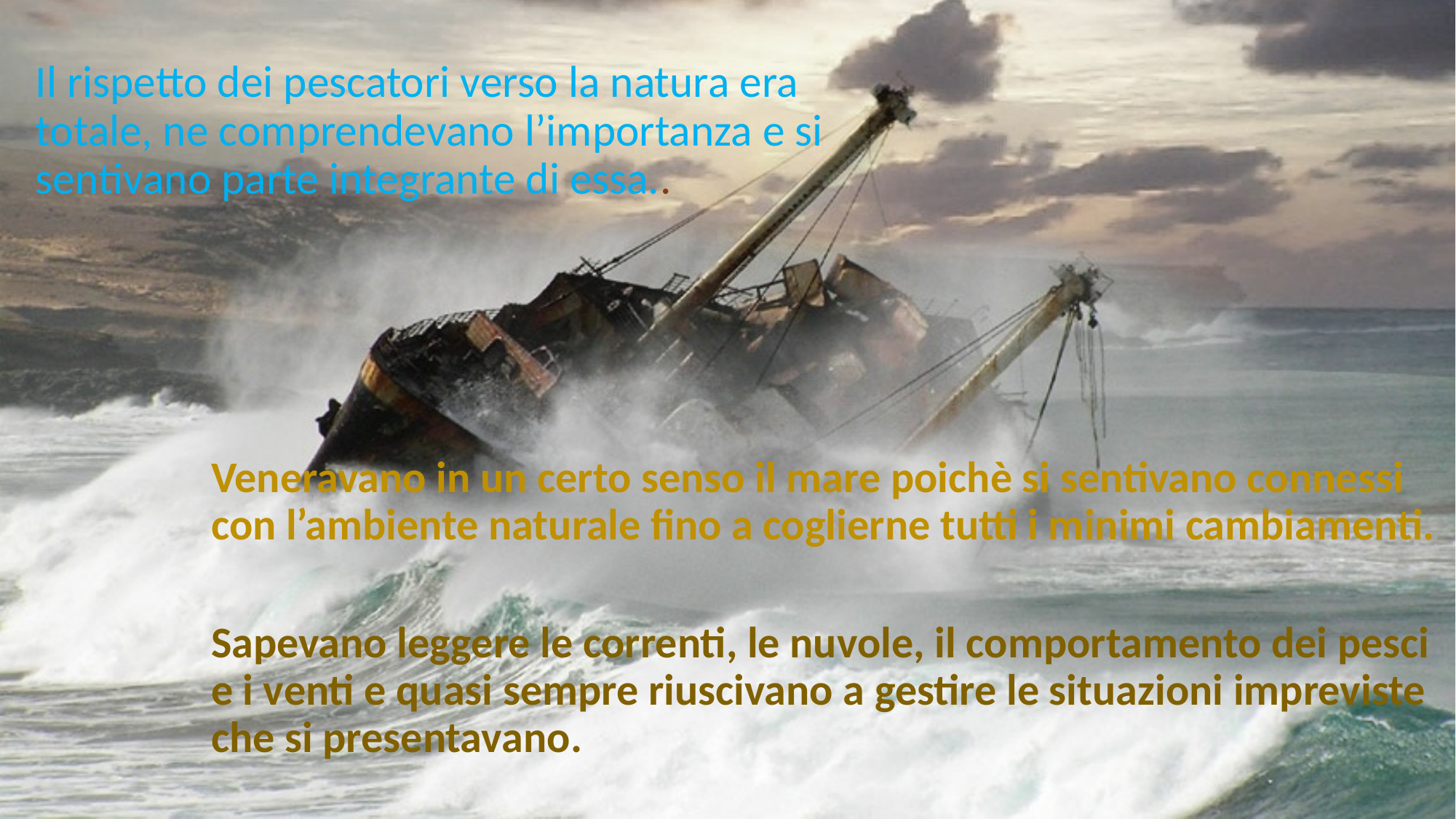

# Il rispetto dei pescatori verso la natura era totale, ne comprendevano l’importanza e si sentivano parte integrante di essa..

Veneravano in un certo senso il mare poichè si sentivano connessi con l’ambiente naturale fino a coglierne tutti i minimi cambiamenti.

Sapevano leggere le correnti, le nuvole, il comportamento dei pesci e i venti e quasi sempre riuscivano a gestire le situazioni impreviste che si presentavano.